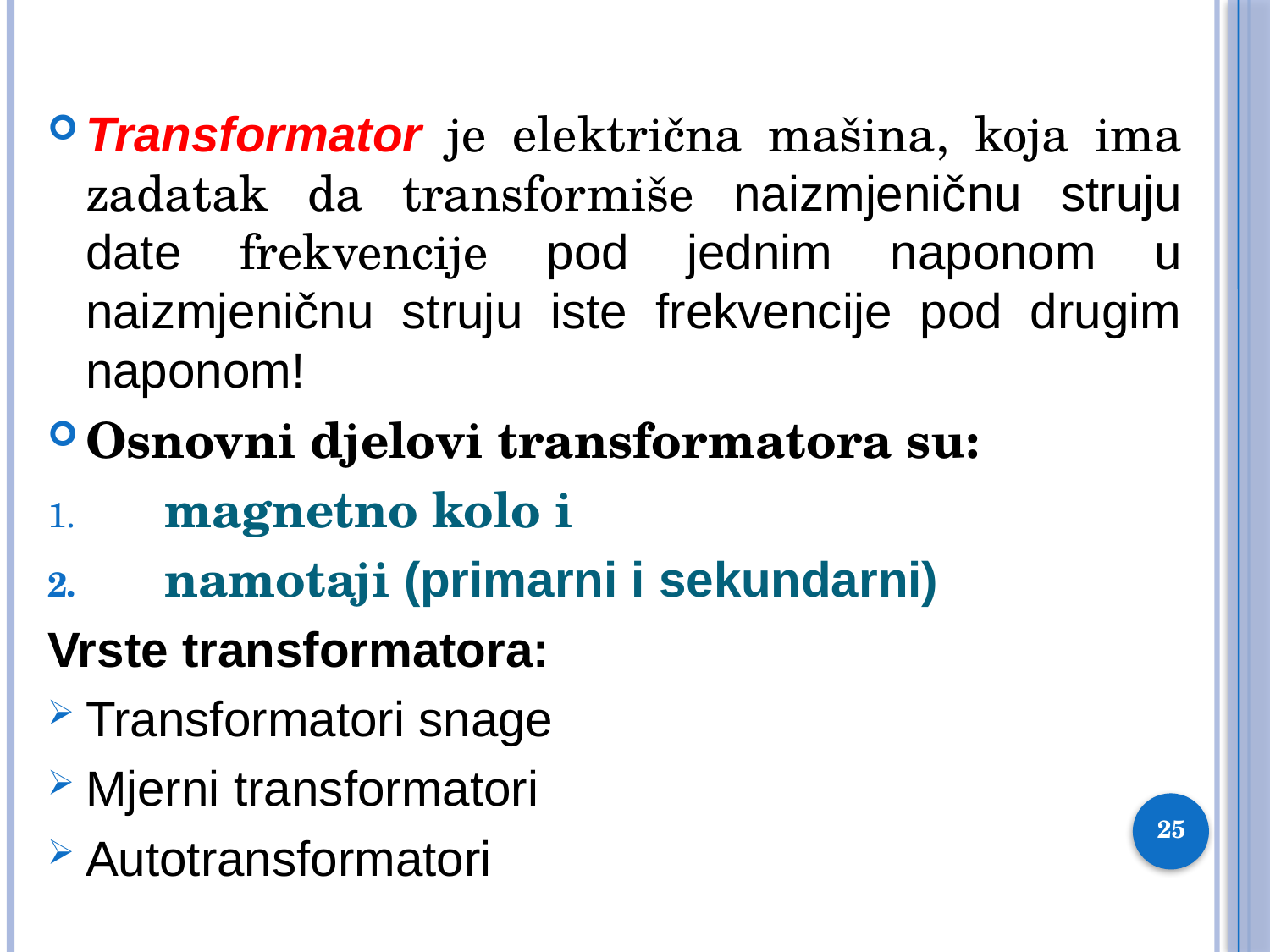

Transformator je električna mašina, koja ima zadatak da transformiše naizmjeničnu struju date frekvencije pod jednim naponom u naizmjeničnu struju iste frekvencije pod drugim naponom!
Osnovni djelovi transformatora su:
 magnetno kolo i
 namotaji (primarni i sekundarni)
Vrste transformatora:
Transformatori snage
Mjerni transformatori
Autotransformatori

25